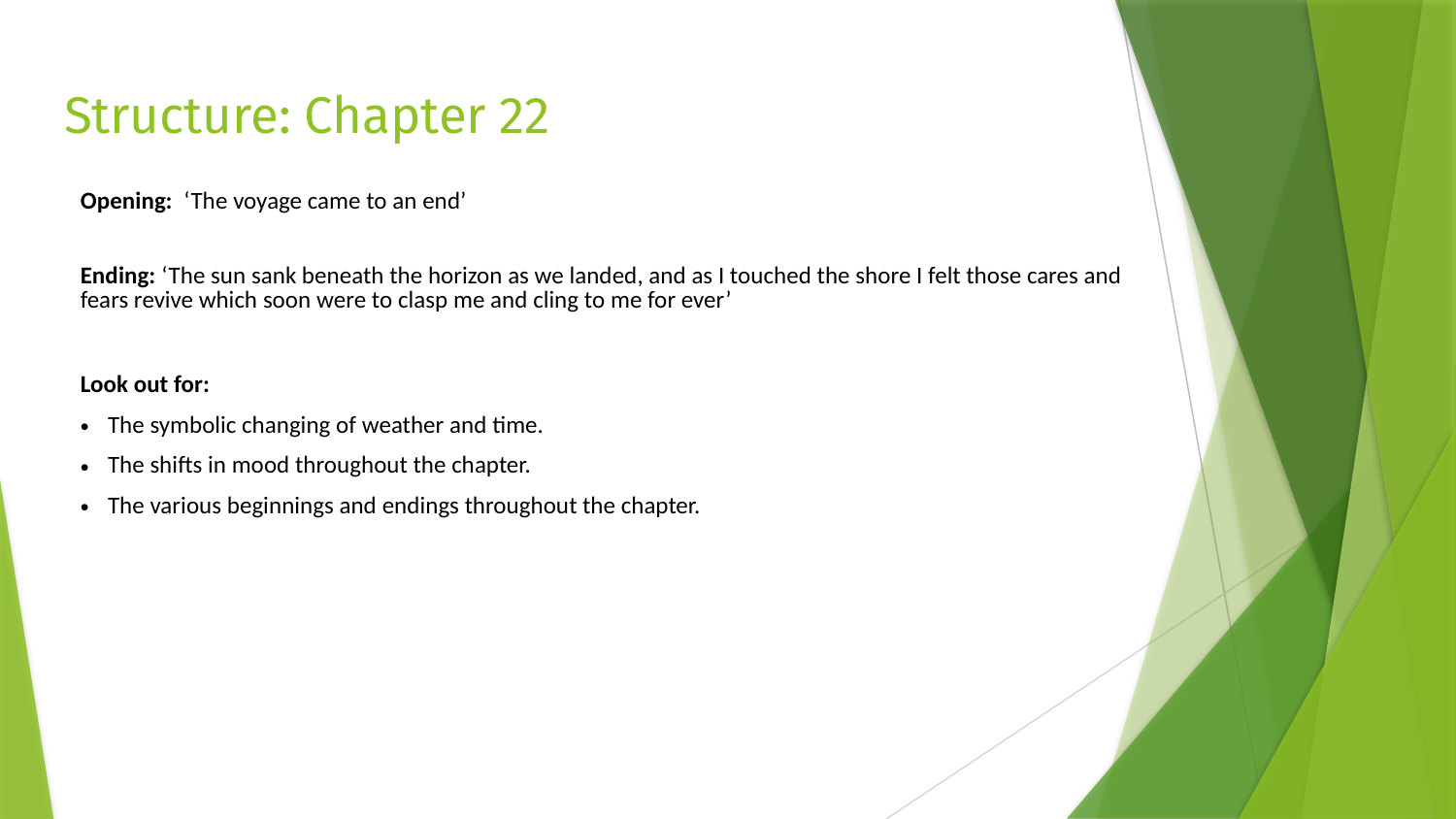

# Structure: Chapter 22
| Opening: ‘The voyage came to an end’ |
| --- |
| Ending: ‘The sun sank beneath the horizon as we landed, and as I touched the shore I felt those cares and fears revive which soon were to clasp me and cling to me for ever’ |
| Look out for: The symbolic changing of weather and time. The shifts in mood throughout the chapter. The various beginnings and endings throughout the chapter. |